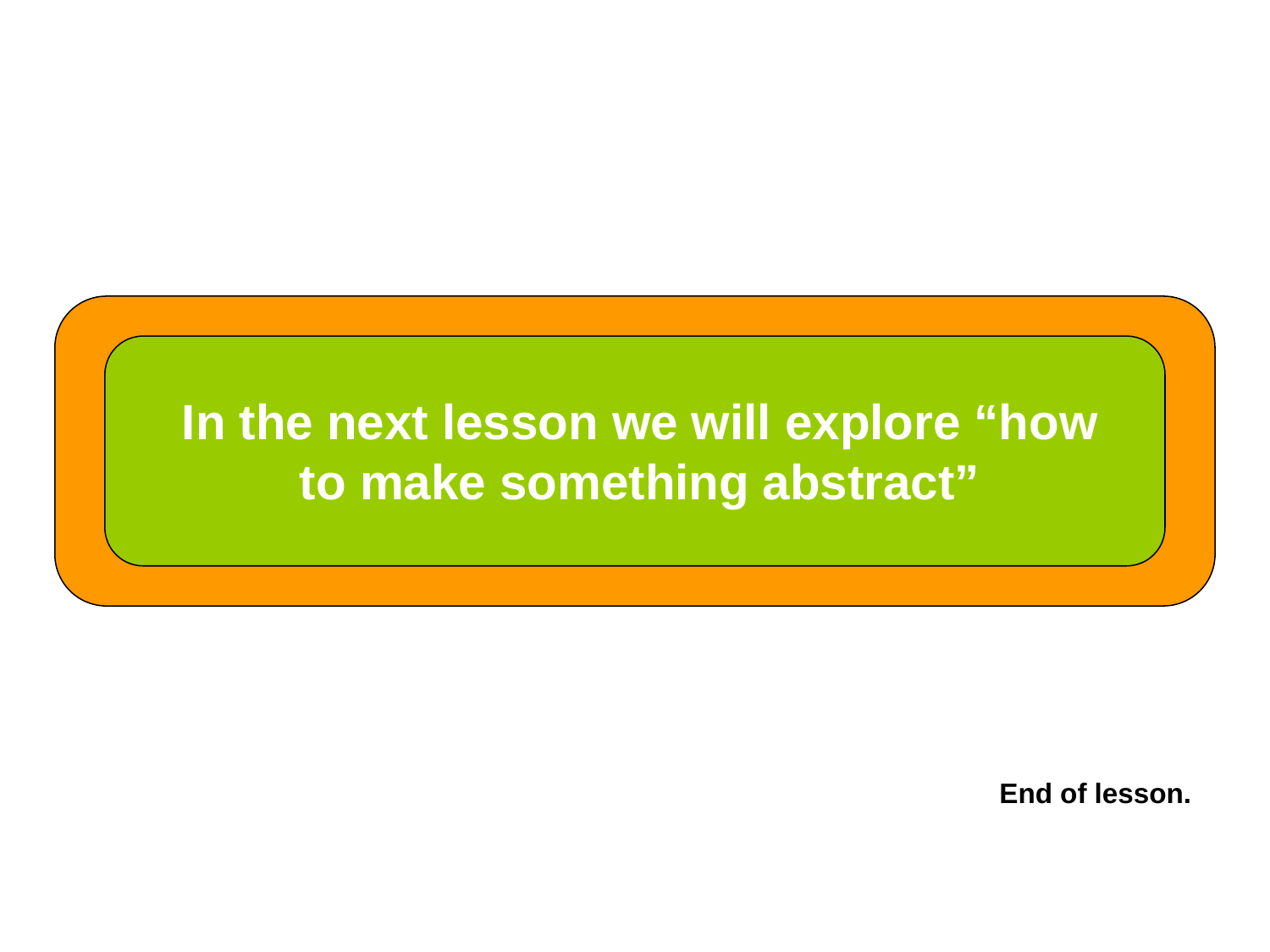

In the next lesson we will explore “how to make something abstract”
End of lesson
End of lesson.